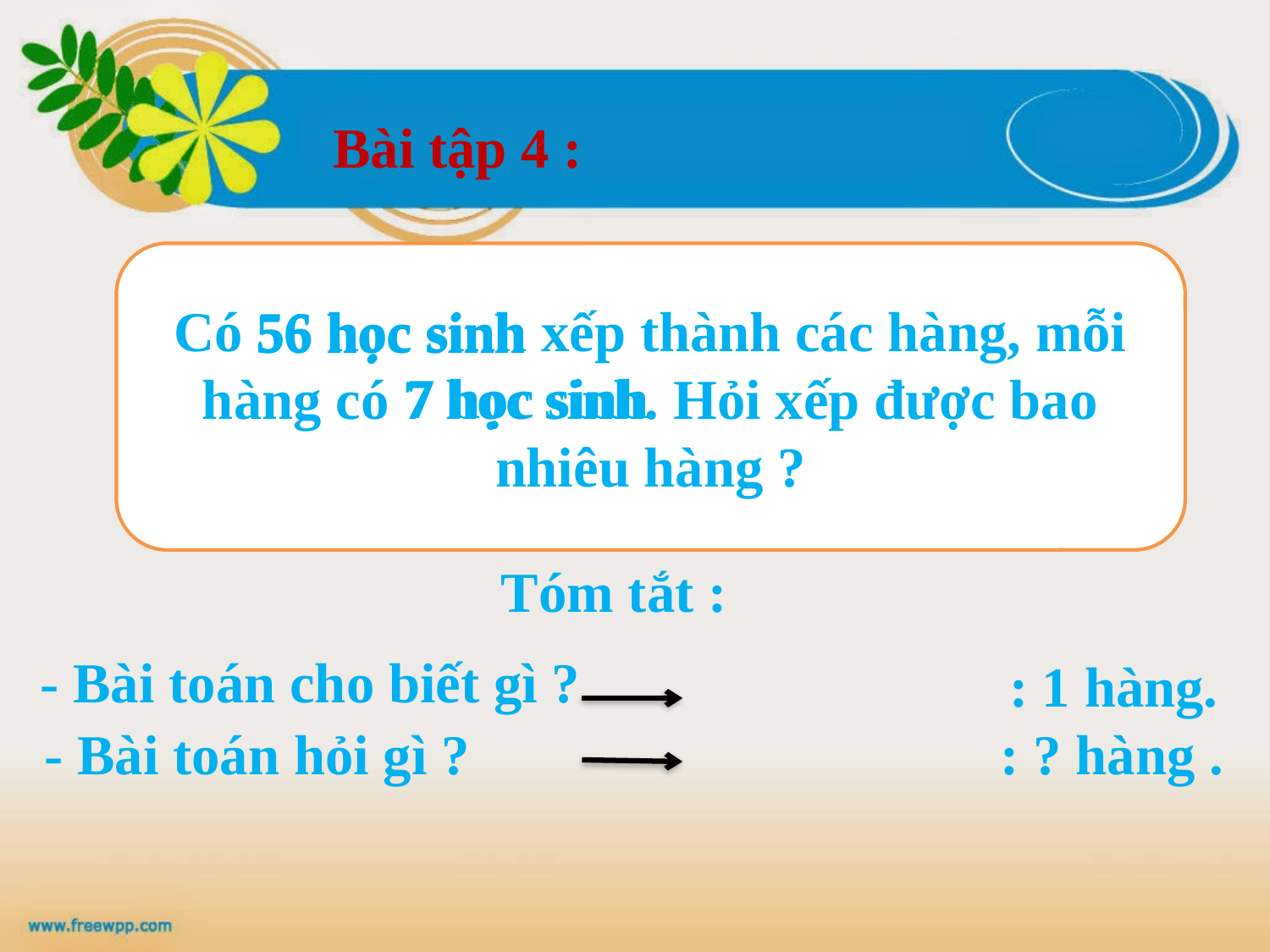

#
Bài tập 4 :
Có 56 học sinh xếp thành các hàng, mỗi hàng có 7 học sinh. Hỏi xếp được bao nhiêu hàng ?
56 học sinh
7 học sinh
Tóm tắt :
- Bài toán cho biết gì ?
                  : 1 hàng.
- Bài toán hỏi gì ?
                    : ? hàng .